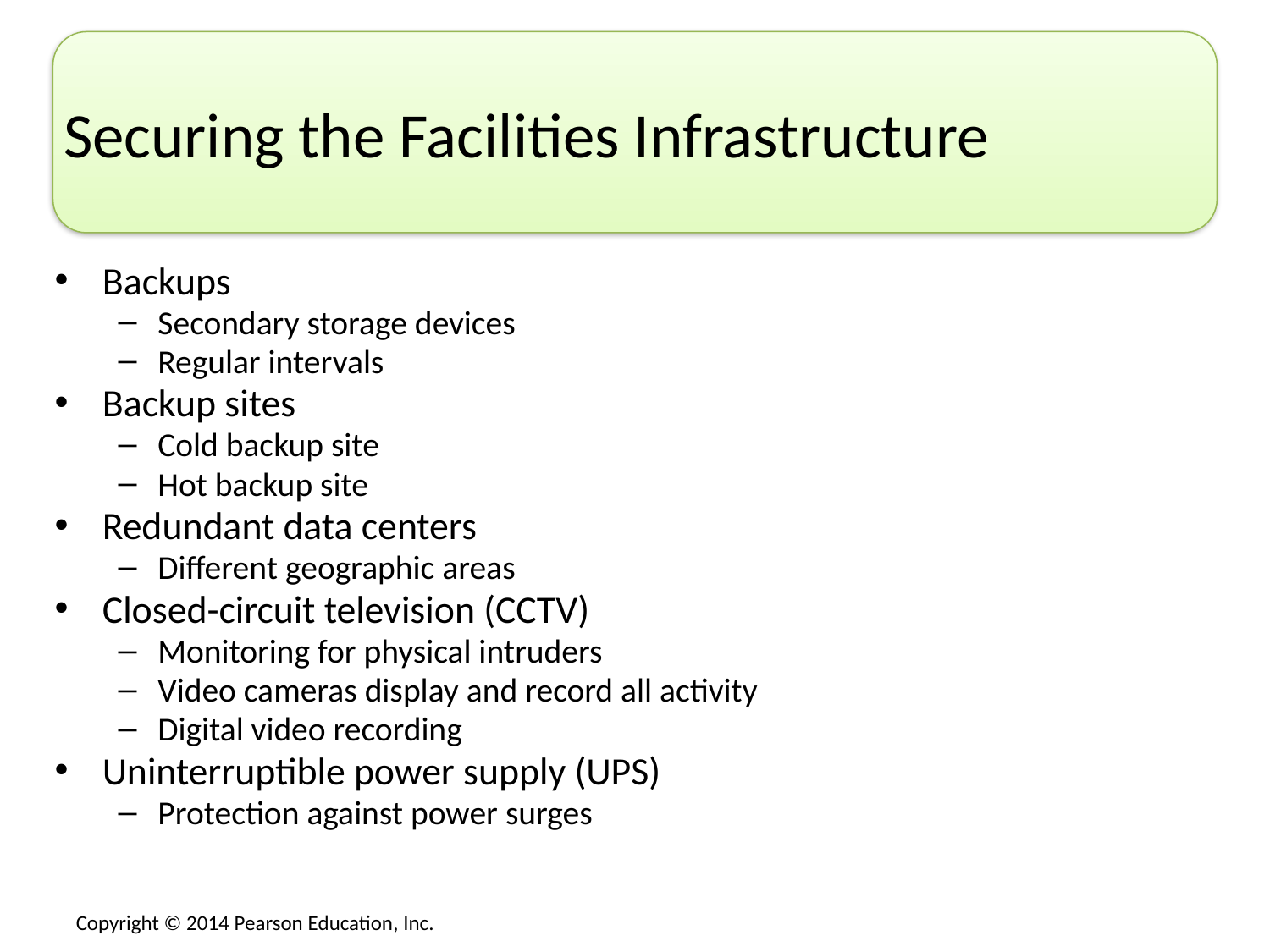

Securing the Facilities Infrastructure
Backups
Secondary storage devices
Regular intervals
Backup sites
Cold backup site
Hot backup site
Redundant data centers
Different geographic areas
Closed-circuit television (CCTV)
Monitoring for physical intruders
Video cameras display and record all activity
Digital video recording
Uninterruptible power supply (UPS)
Protection against power surges